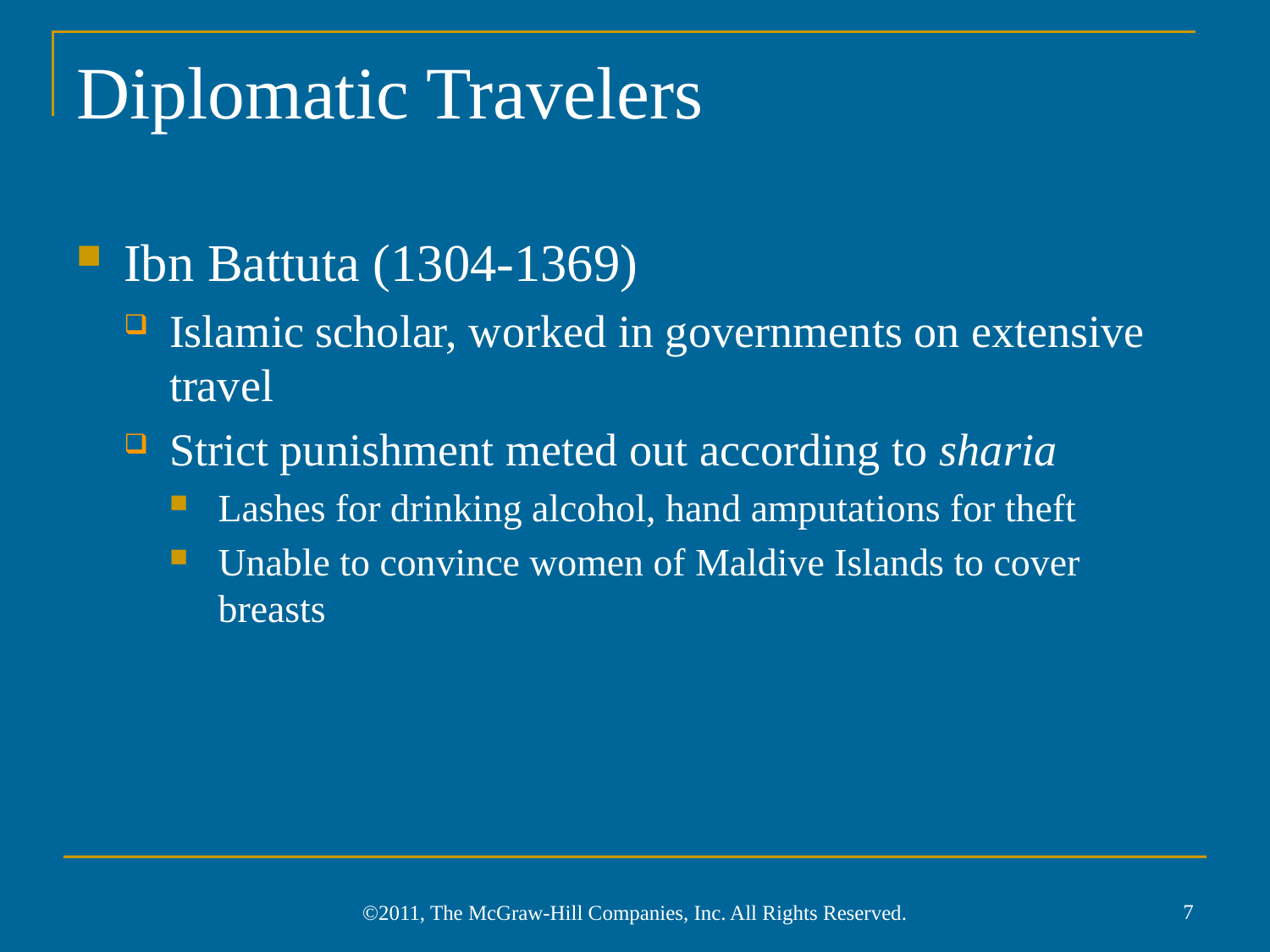

# Diplomatic Travelers
Ibn Battuta (1304-1369)
Islamic scholar, worked in governments on extensive travel
Strict punishment meted out according to sharia
Lashes for drinking alcohol, hand amputations for theft
Unable to convince women of Maldive Islands to cover breasts
7
©2011, The McGraw-Hill Companies, Inc. All Rights Reserved.